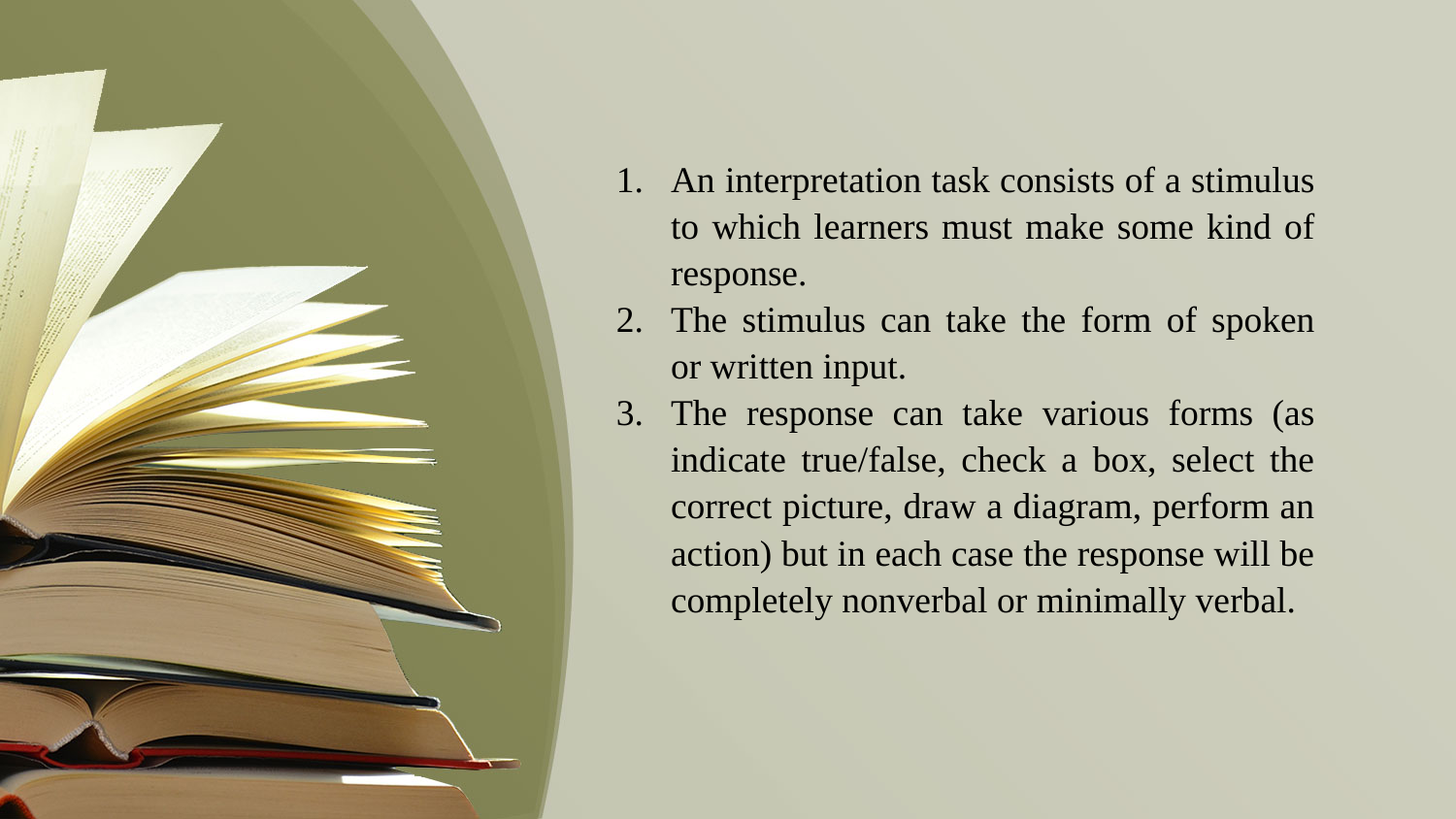

An interpretation task consists of a stimulus to which learners must make some kind of response.
The stimulus can take the form of spoken or written input.
The response can take various forms (as indicate true/false, check a box, select the correct picture, draw a diagram, perform an action) but in each case the response will be completely nonverbal or minimally verbal.